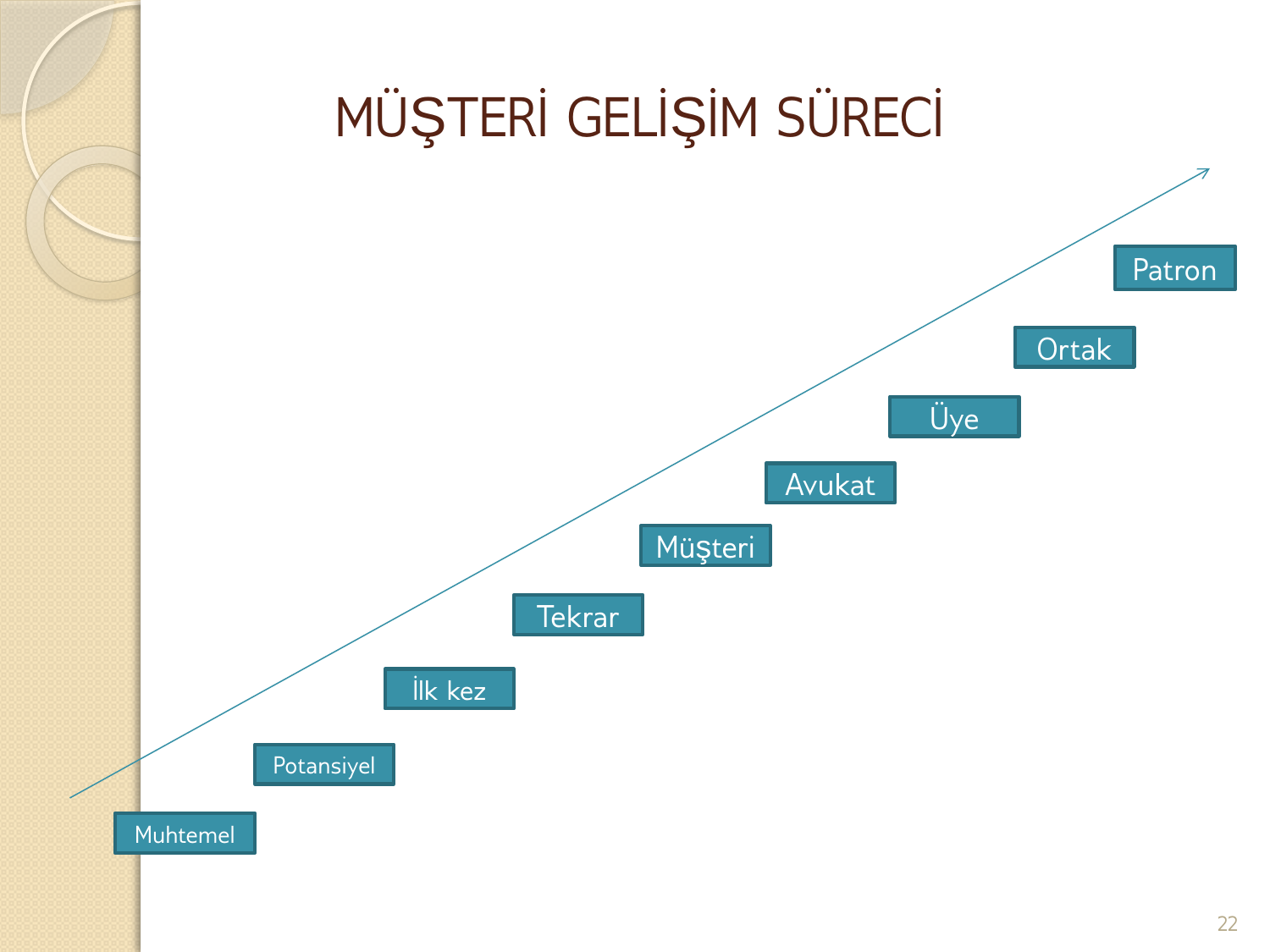

# MÜŞTERİ GELİŞİM SÜRECİ

Patron
Ortak
Üye
Avukat
Müşteri
Tekrar
İlk kez
Potansiyel
Muhtemel
22